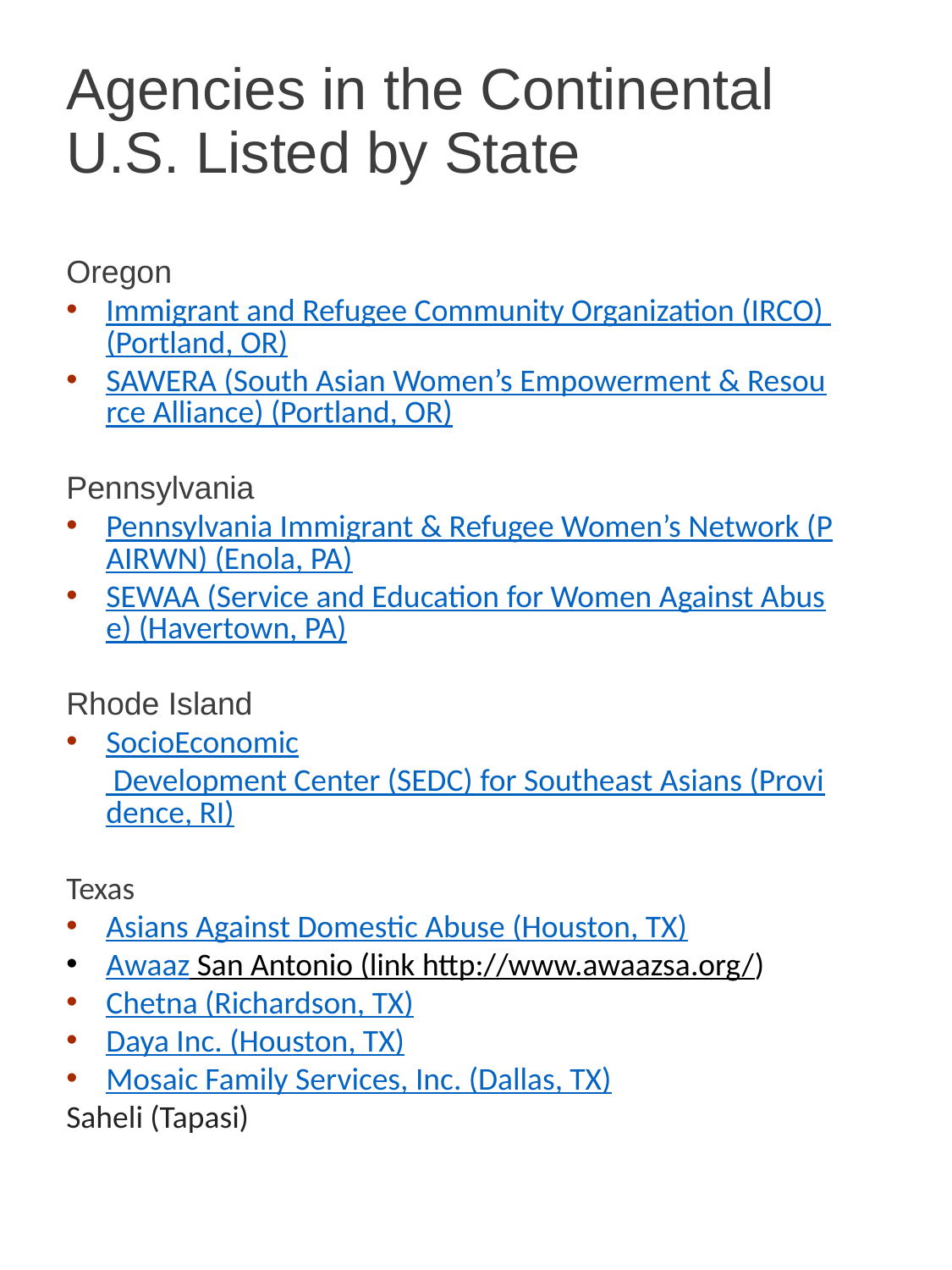

# Agencies in the Continental U.S. Listed by State
Oregon
Immigrant and Refugee Community Organization (IRCO) (Portland, OR)
SAWERA (South Asian Women’s Empowerment & Resource Alliance) (Portland, OR)

Pennsylvania
Pennsylvania Immigrant & Refugee Women’s Network (PAIRWN) (Enola, PA)
SEWAA (Service and Education for Women Against Abuse) (Havertown, PA)

Rhode Island
SocioEconomic Development Center (SEDC) for Southeast Asians (Providence, RI)

Texas
Asians Against Domestic Abuse (Houston, TX)
Awaaz San Antonio (link http://www.awaazsa.org/)
Chetna (Richardson, TX)
Daya Inc. (Houston, TX)
Mosaic Family Services, Inc. (Dallas, TX)
Saheli (Tapasi)